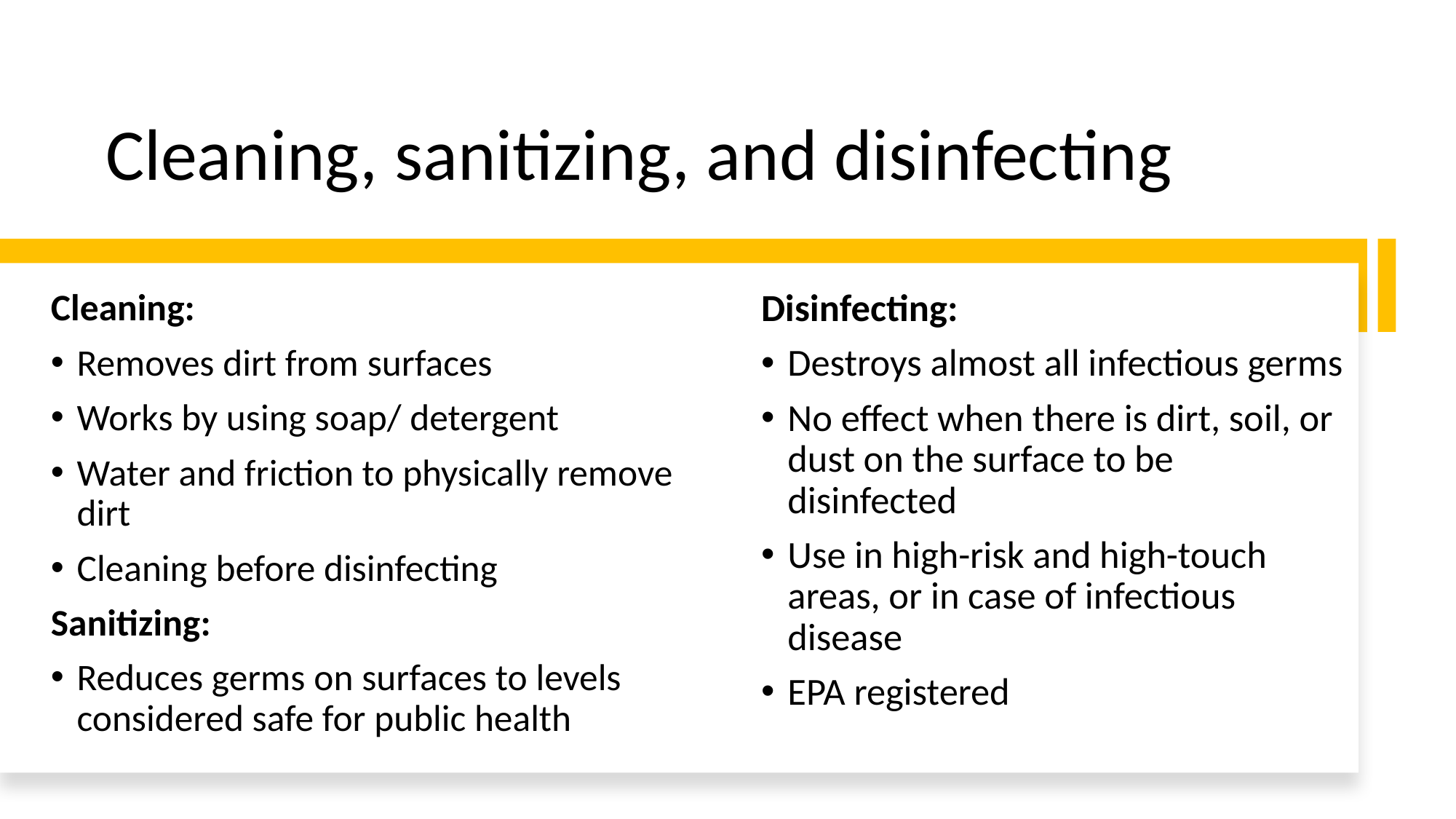

# Cleaning, sanitizing, and disinfecting

Cleaning:
Removes dirt from surfaces
Works by using soap/ detergent
Water and friction to physically remove dirt
Cleaning before disinfecting
Sanitizing:
Reduces germs on surfaces to levels considered safe for public health

Disinfecting:
Destroys almost all infectious germs
No effect when there is dirt, soil, or dust on the surface to be disinfected
Use in high-risk and high-touch areas, or in case of infectious disease
EPA registered

14